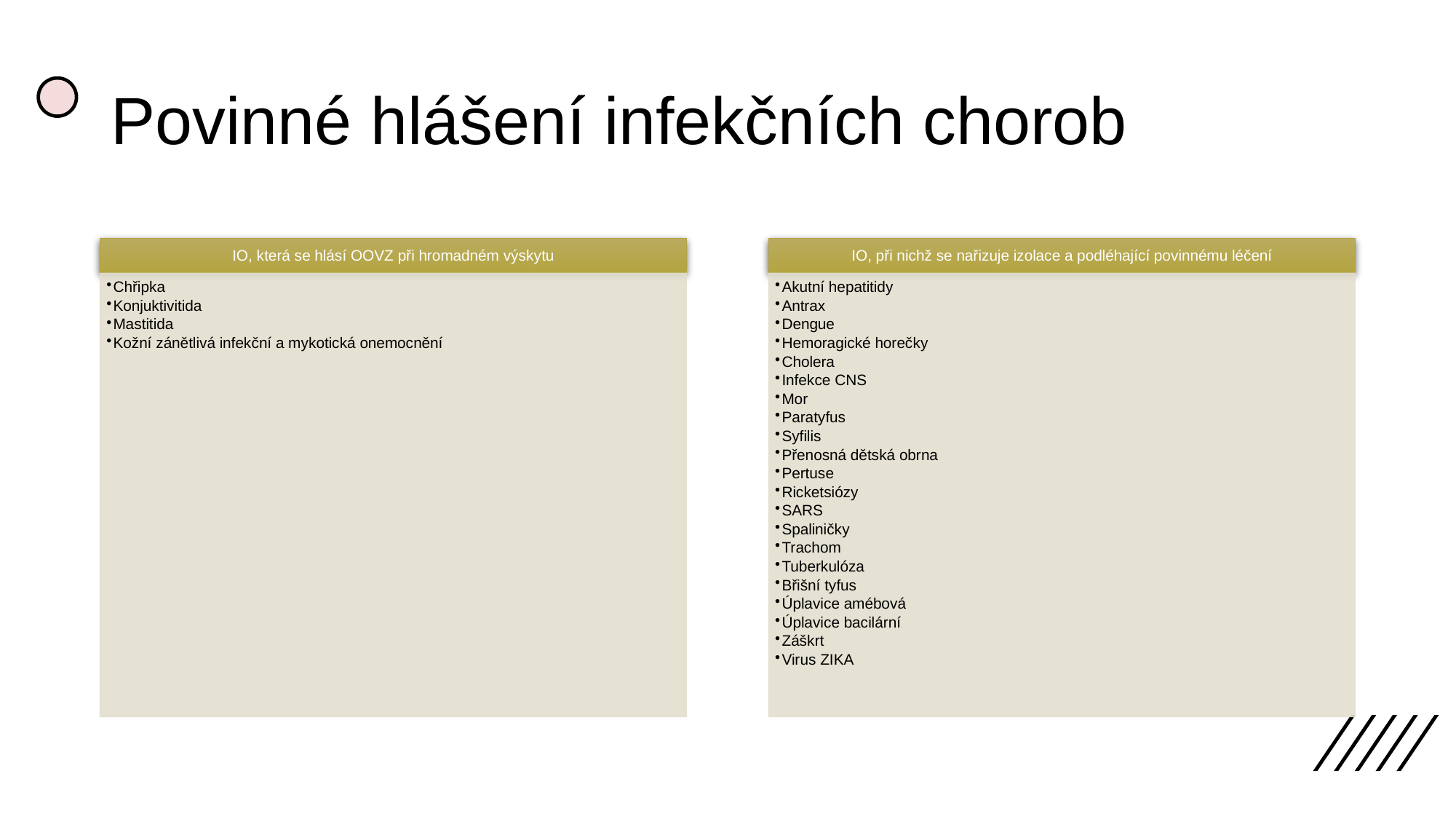

# Povinné hlášení infekčních chorob
IO, která se hlásí OOVZ při hromadném výskytu
Chřipka
Konjuktivitida
Mastitida
Kožní zánětlivá infekční a mykotická onemocnění
IO, při nichž se nařizuje izolace a podléhající povinnému léčení
Akutní hepatitidy
Antrax
Dengue
Hemoragické horečky
Cholera
Infekce CNS
Mor
Paratyfus
Syfilis
Přenosná dětská obrna
Pertuse
Ricketsiózy
SARS
Spaliničky
Trachom
Tuberkulóza
Břišní tyfus
Úplavice amébová
Úplavice bacilární
Záškrt
Virus ZIKA